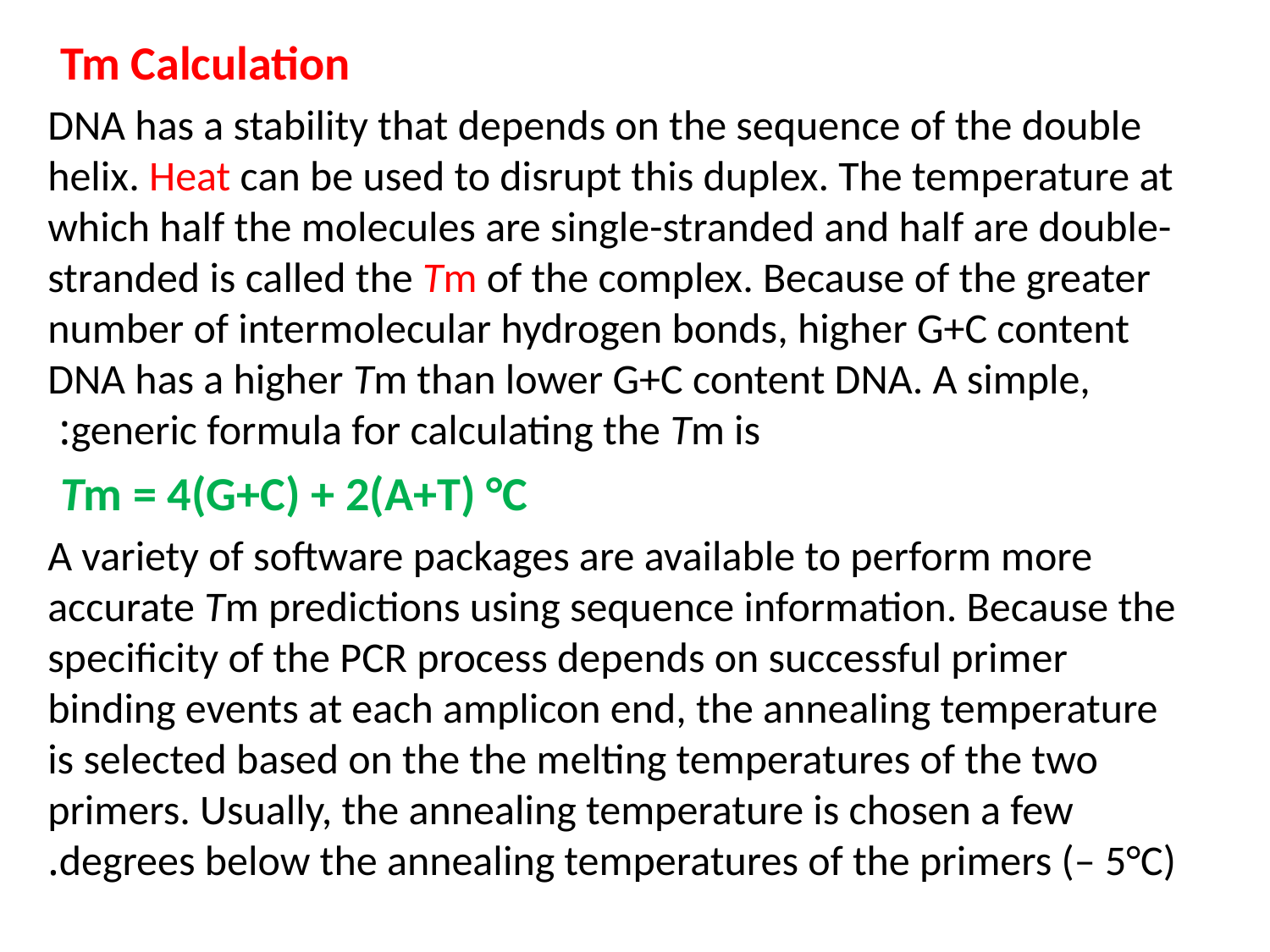

Tm Calculation
DNA has a stability that depends on the sequence of the double helix. Heat can be used to disrupt this duplex. The temperature at which half the molecules are single-stranded and half are double-stranded is called the Tm of the complex. Because of the greater number of intermolecular hydrogen bonds, higher G+C content DNA has a higher Tm than lower G+C content DNA. A simple, generic formula for calculating the Tm is:
Tm = 4(G+C) + 2(A+T) °C
A variety of software packages are available to perform more accurate Tm predictions using sequence information. Because the specificity of the PCR process depends on successful primer binding events at each amplicon end, the annealing temperature is selected based on the the melting temperatures of the two primers. Usually, the annealing temperature is chosen a few degrees below the annealing temperatures of the primers (– 5°C).